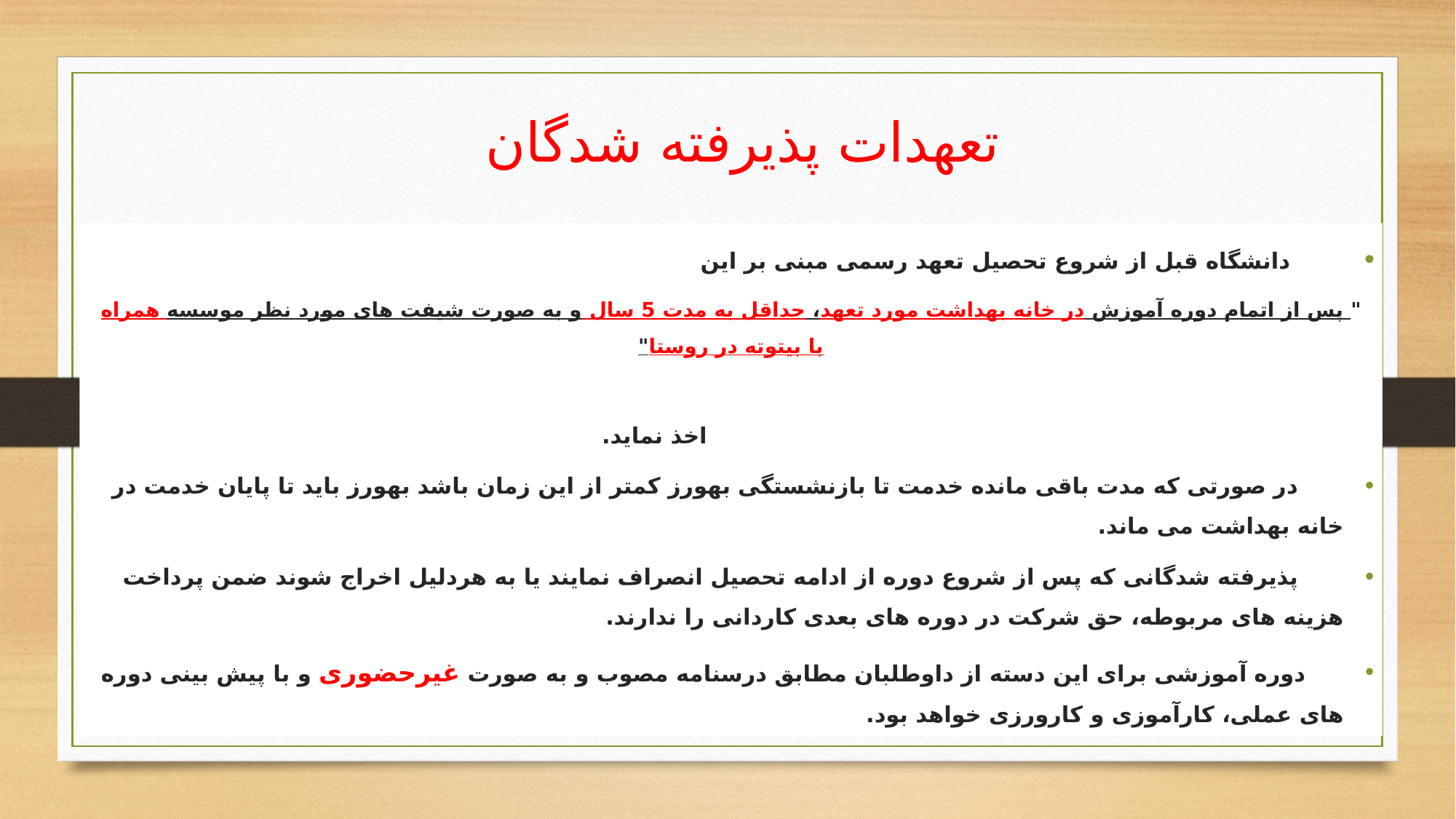

# تعهدات پذیرفته شدگان
      دانشگاه قبل از شروع تحصیل تعهد رسمی مبنی بر این
" پس از اتمام دوره آموزش در خانه بهداشت مورد تعهد، حداقل به مدت 5 سال و به صورت شیفت های مورد نظر موسسه همراه با بیتوته در روستا"
                                                                                                                                                                                            اخذ نماید.
      در صورتی که مدت باقی مانده خدمت تا بازنشستگی بهورز کمتر از این زمان باشد بهورز باید تا پایان خدمت در خانه بهداشت می ماند.
      پذیرفته شدگانی که پس از شروع دوره از ادامه تحصیل انصراف نمایند یا به هردلیل اخراج شوند ضمن پرداخت هزینه های مربوطه، حق شرکت در دوره های بعدی کاردانی را ندارند.
     دوره آموزشی برای این دسته از داوطلبان مطابق درسنامه مصوب و به صورت غیرحضوری و با پیش بینی دوره های عملی، کارآموزی و کارورزی خواهد بود.